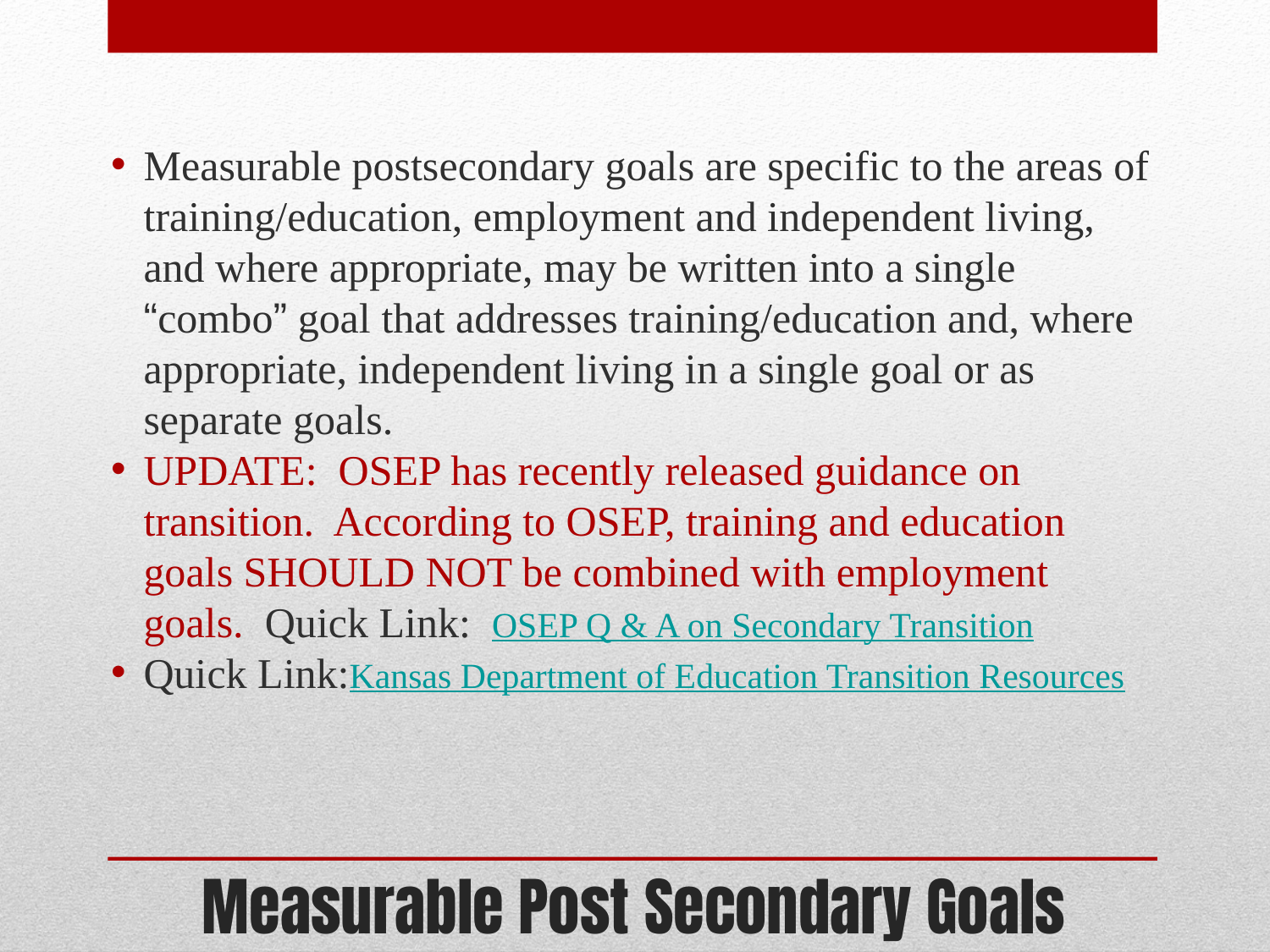

Measurable postsecondary goals are specific to the areas of training/education, employment and independent living, and where appropriate, may be written into a single “combo” goal that addresses training/education and, where appropriate, independent living in a single goal or as separate goals.
UPDATE:  OSEP has recently released guidance on transition.  According to OSEP, training and education goals SHOULD NOT be combined with employment goals.  Quick Link:  OSEP Q & A on Secondary Transition
Quick Link:Kansas Department of Education Transition Resources
# Measurable Post Secondary Goals